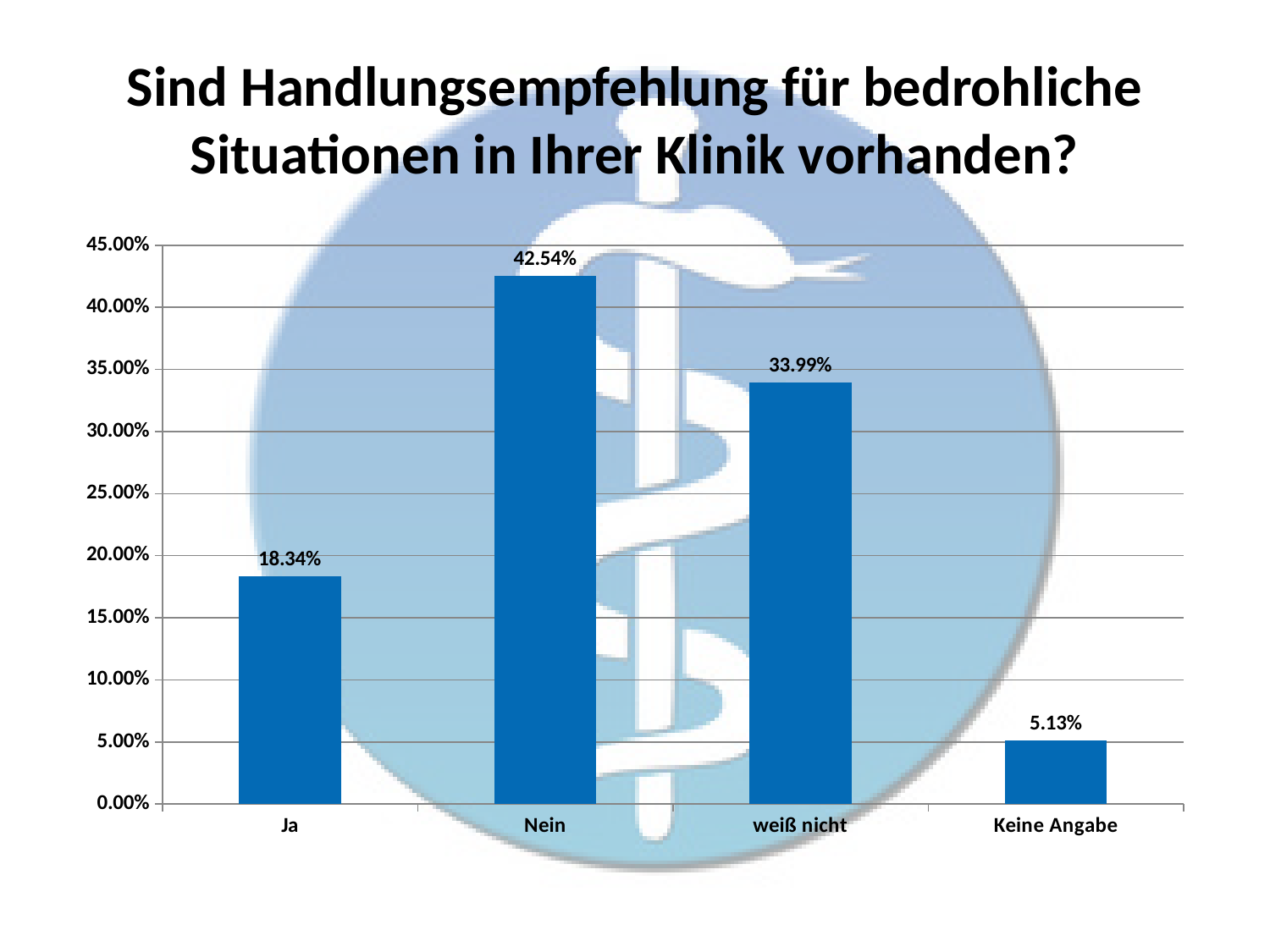

# Sind Handlungsempfehlung für bedrohliche Situationen in Ihrer Klinik vorhanden?

### Chart

| Category |  |
|---|---|
| Ja | 0.18337408312958436 |
| Nein | 0.4254278728606357 |
| weiß nicht | 0.33985330073349634 |
| Keine Angabe | 0.05134474327628362 |